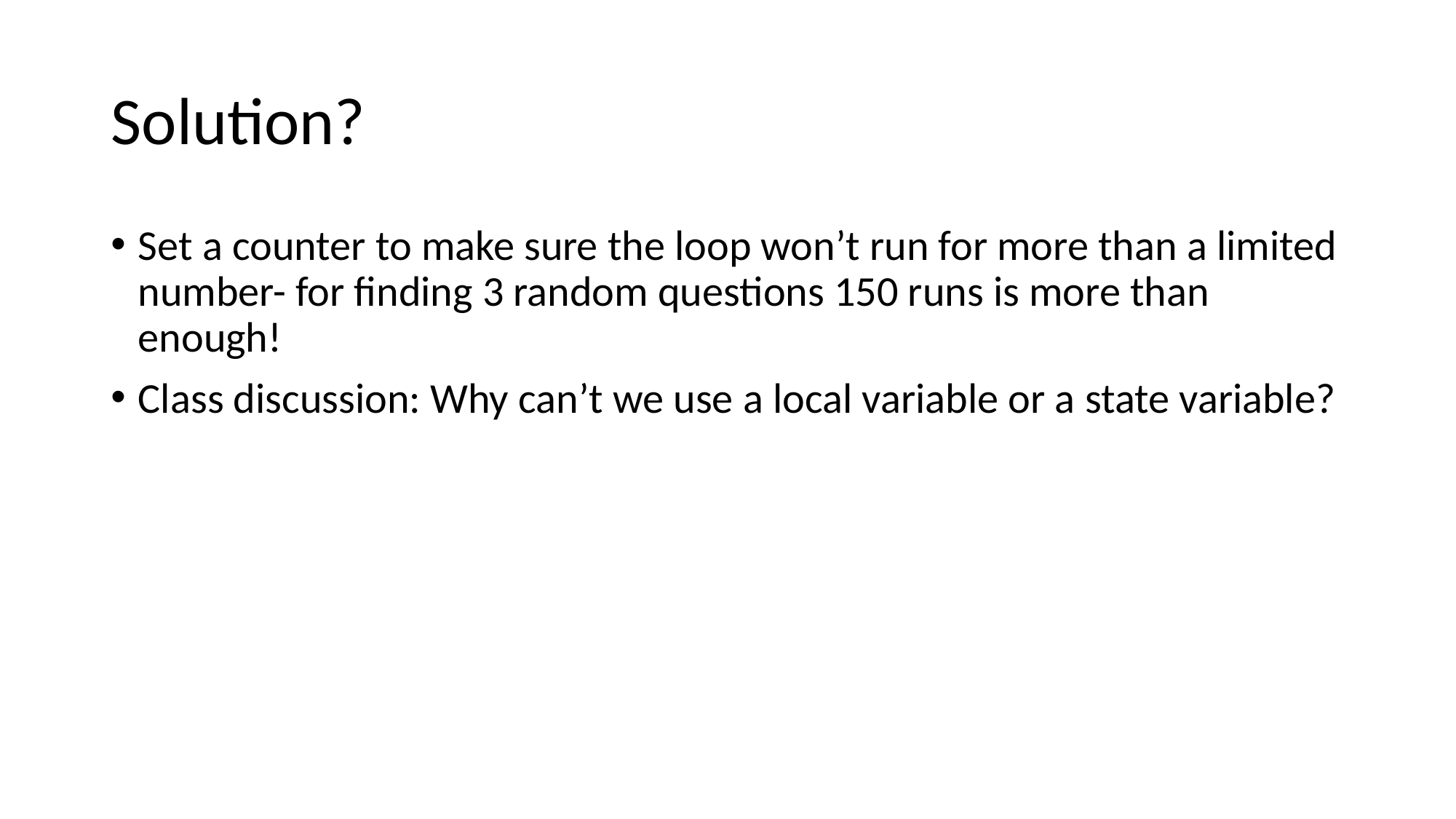

# Solution?
Set a counter to make sure the loop won’t run for more than a limited number- for finding 3 random questions 150 runs is more than enough!
Class discussion: Why can’t we use a local variable or a state variable?